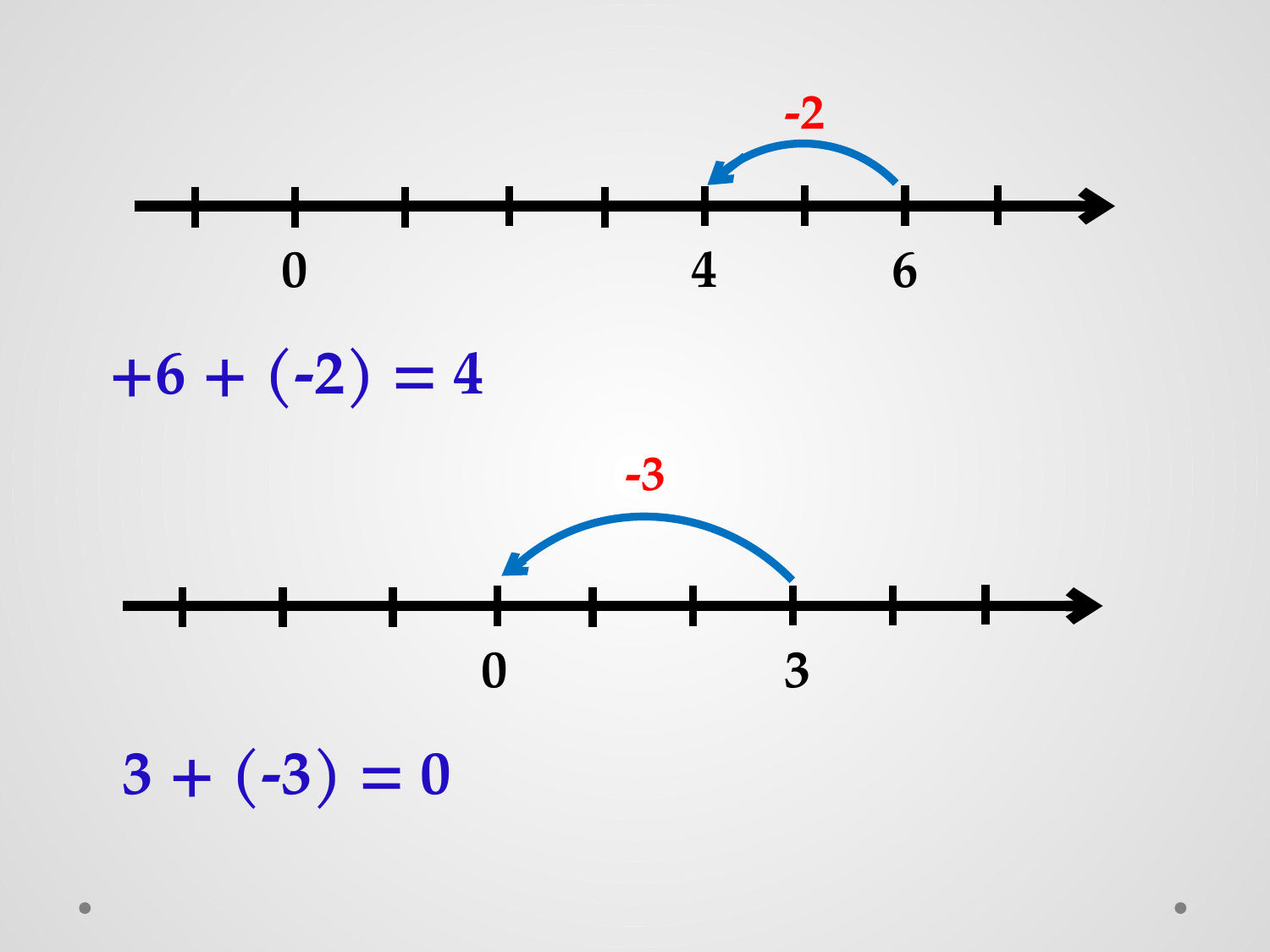

-2

0
4
6
+6 + (-2) = 4
-3

0
3
3 + (-3) = 0